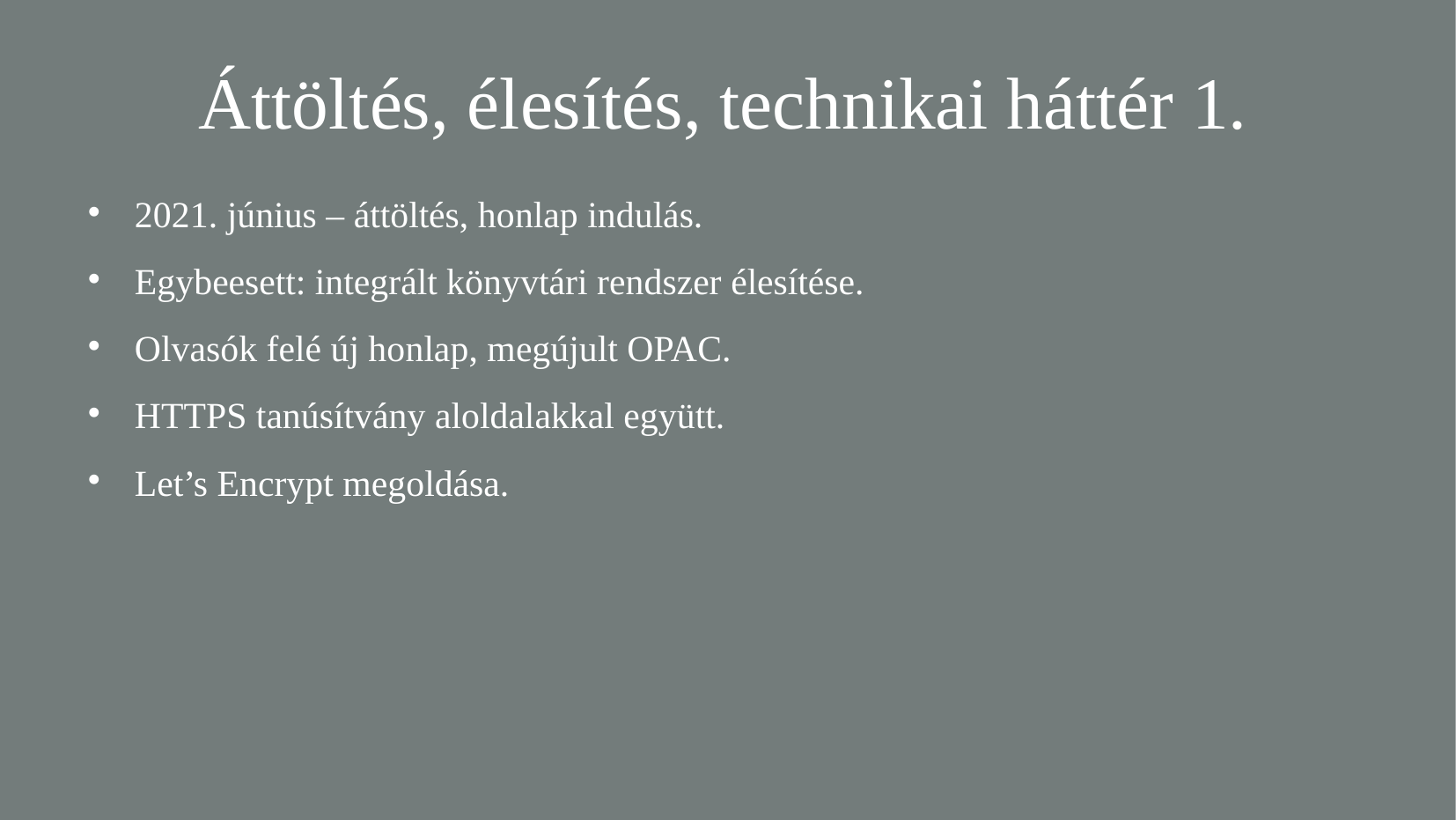

Áttöltés, élesítés, technikai háttér 1.
2021. június – áttöltés, honlap indulás.
Egybeesett: integrált könyvtári rendszer élesítése.
Olvasók felé új honlap, megújult OPAC.
HTTPS tanúsítvány aloldalakkal együtt.
Let’s Encrypt megoldása.